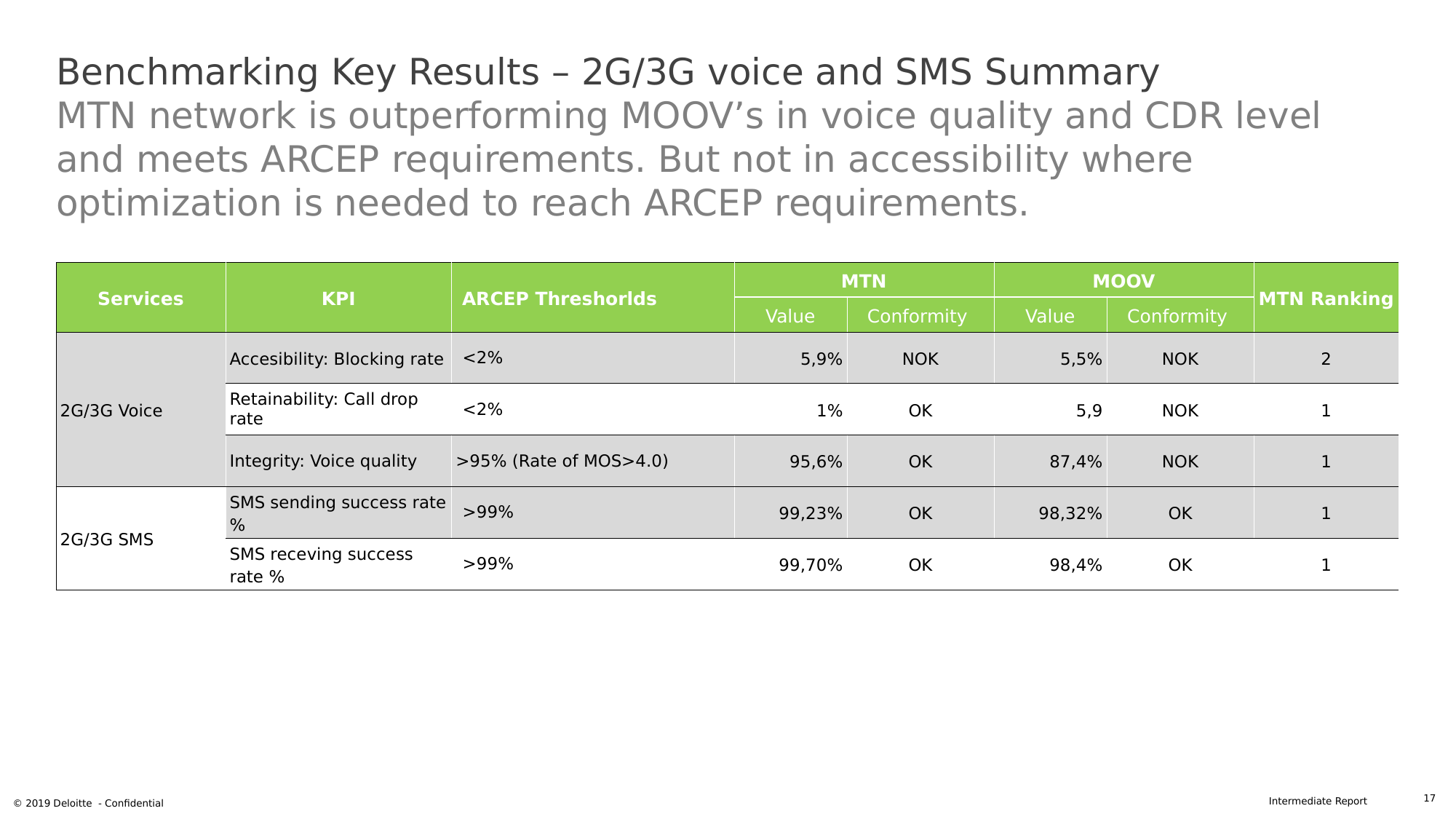

# Benchmarking Key Results – 2G/3G voice and SMS Summary MTN network is outperforming MOOV’s in voice quality and CDR level and meets ARCEP requirements. But not in accessibility where optimization is needed to reach ARCEP requirements.
| Services | KPI | ARCEP Threshorlds | MTN |  | MOOV |  | MTN Ranking |
| --- | --- | --- | --- | --- | --- | --- | --- |
|  |  |  | Value | Conformity | Value | Conformity |  |
| 2G/3G Voice | Accesibility: Blocking rate | <2% | 5,9% | NOK | 5,5% | NOK | 2 |
|  | Retainability: Call drop rate | <2% | 1% | OK | 5,9 | NOK | 1 |
|  | Integrity: Voice quality | >95% (Rate of MOS>4.0) | 95,6% | OK | 87,4% | NOK | 1 |
| 2G/3G SMS | SMS sending success rate % | >99% | 99,23% | OK | 98,32% | OK | 1 |
|  | SMS receving success rate % | >99% | 99,70% | OK | 98,4% | OK | 1 |
17
© 2019 Deloitte  - Confidential